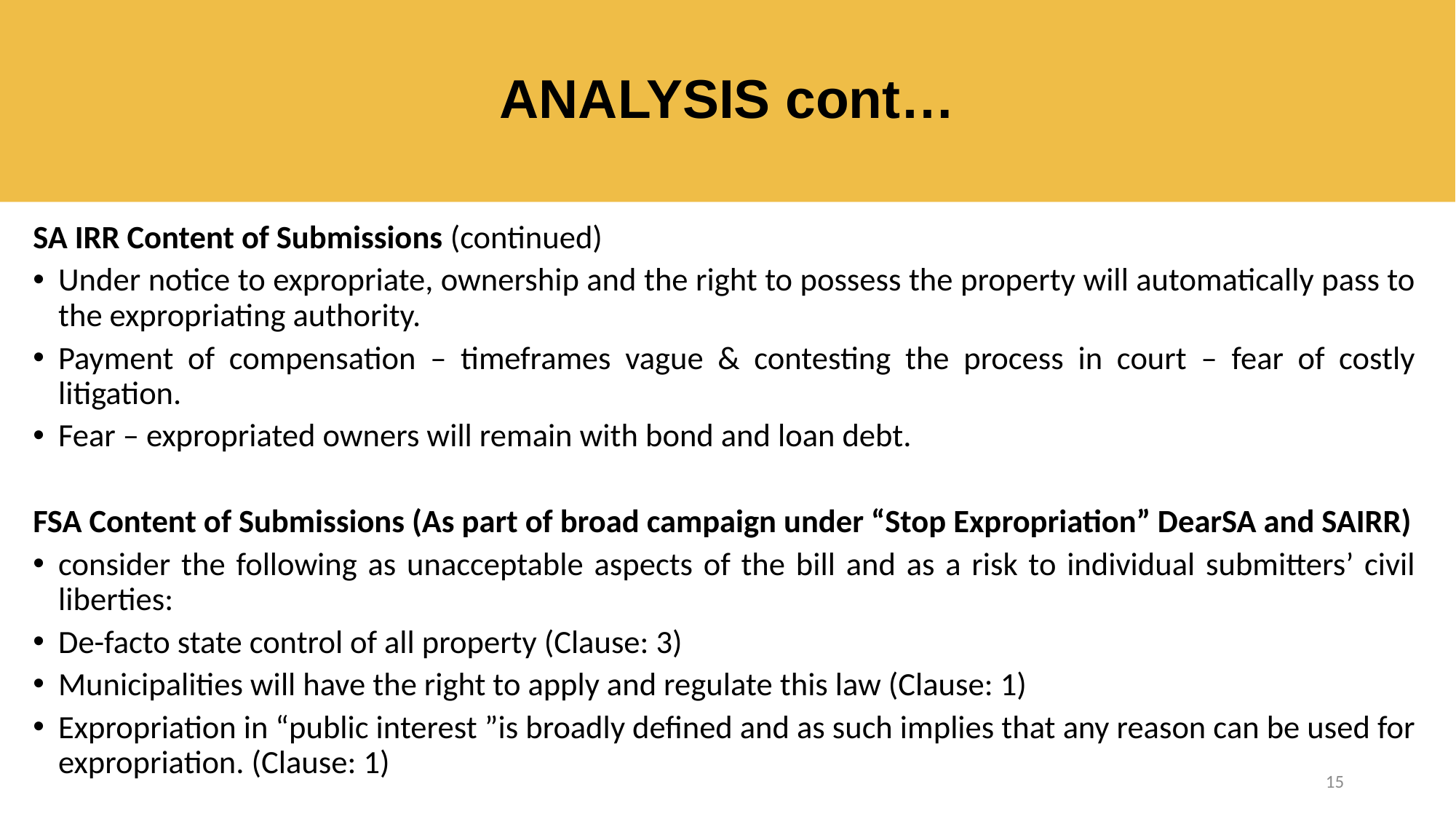

# ANALYSIS cont…
SA IRR Content of Submissions (continued)
Under notice to expropriate, ownership and the right to possess the property will automatically pass to the expropriating authority.
Payment of compensation – timeframes vague & contesting the process in court – fear of costly litigation.
Fear – expropriated owners will remain with bond and loan debt.

FSA Content of Submissions (As part of broad campaign under “Stop Expropriation” DearSA and SAIRR)
consider the following as unacceptable aspects of the bill and as a risk to individual submitters’ civil liberties:
De-facto state control of all property (Clause: 3)
Municipalities will have the right to apply and regulate this law (Clause: 1)
Expropriation in “public interest ”is broadly defined and as such implies that any reason can be used for expropriation. (Clause: 1)

15